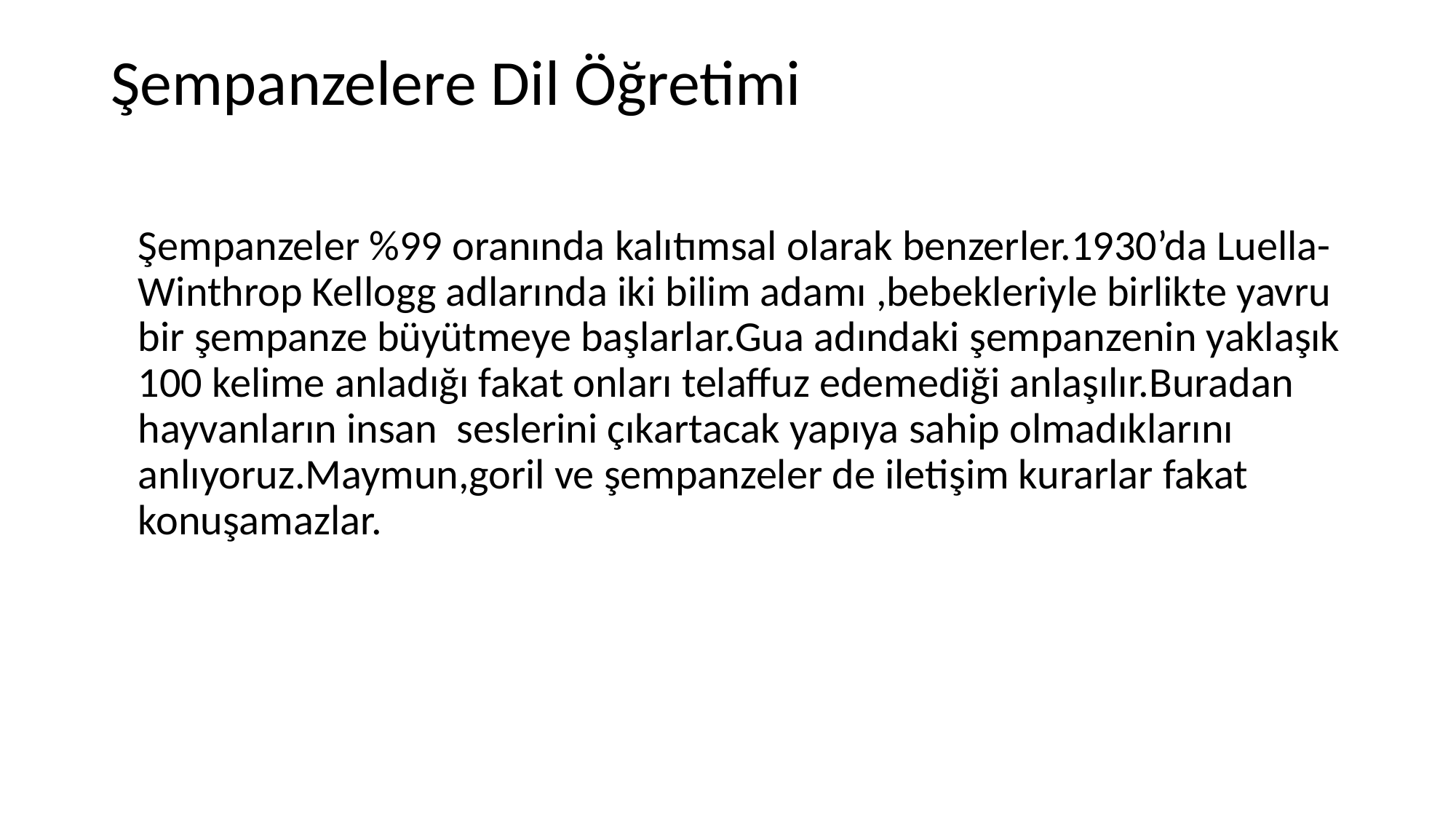

# Şempanzelere Dil Öğretimi
	Şempanzeler %99 oranında kalıtımsal olarak benzerler.1930’da Luella-Winthrop Kellogg adlarında iki bilim adamı ,bebekleriyle birlikte yavru bir şempanze büyütmeye başlarlar.Gua adındaki şempanzenin yaklaşık 100 kelime anladığı fakat onları telaffuz edemediği anlaşılır.Buradan hayvanların insan  seslerini çıkartacak yapıya sahip olmadıklarını anlıyoruz.Maymun,goril ve şempanzeler de iletişim kurarlar fakat konuşamazlar.